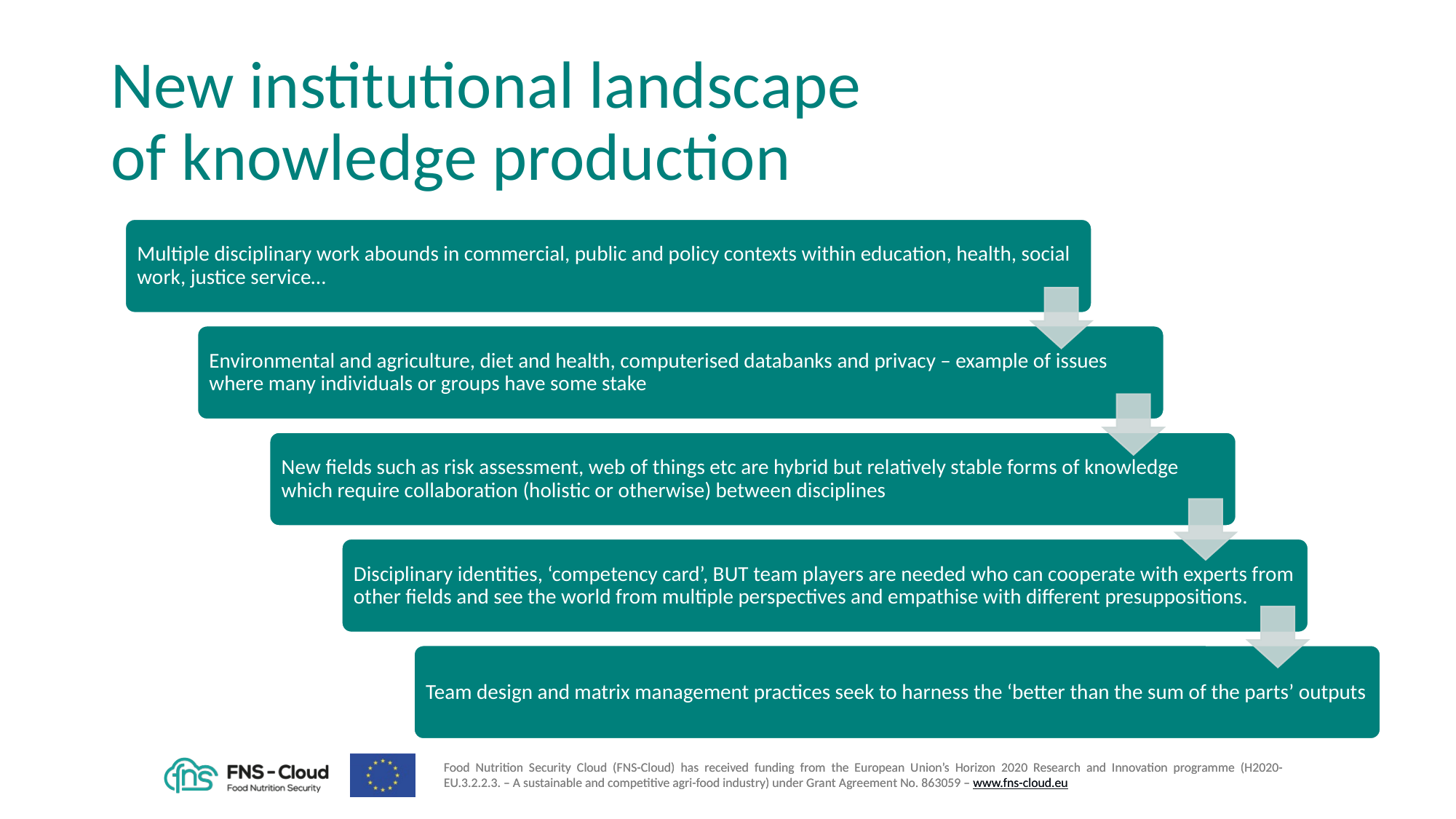

# New institutional landscape of knowledge production
Multiple disciplinary work abounds in commercial, public and policy contexts within education, health, social work, justice service…
Environmental and agriculture, diet and health, computerised databanks and privacy – example of issues where many individuals or groups have some stake
New fields such as risk assessment, web of things etc are hybrid but relatively stable forms of knowledge which require collaboration (holistic or otherwise) between disciplines
Disciplinary identities, ‘competency card’, BUT team players are needed who can cooperate with experts from other fields and see the world from multiple perspectives and empathise with different presuppositions.
Team design and matrix management practices seek to harness the ‘better than the sum of the parts’ outputs

20/09/2022